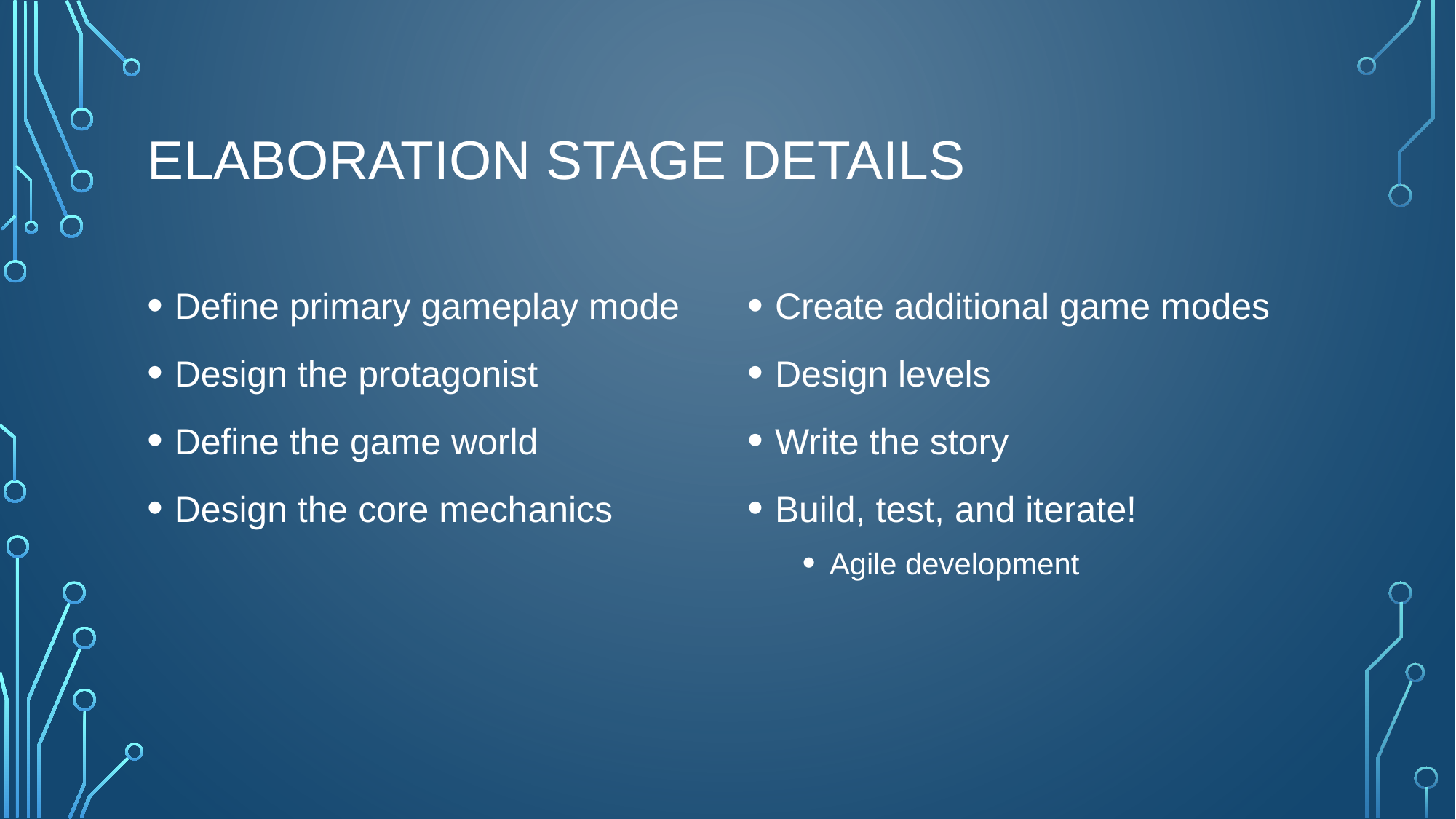

# Elaboration Stage Details
Define primary gameplay mode
Design the protagonist
Define the game world
Design the core mechanics
Create additional game modes
Design levels
Write the story
Build, test, and iterate!
Agile development